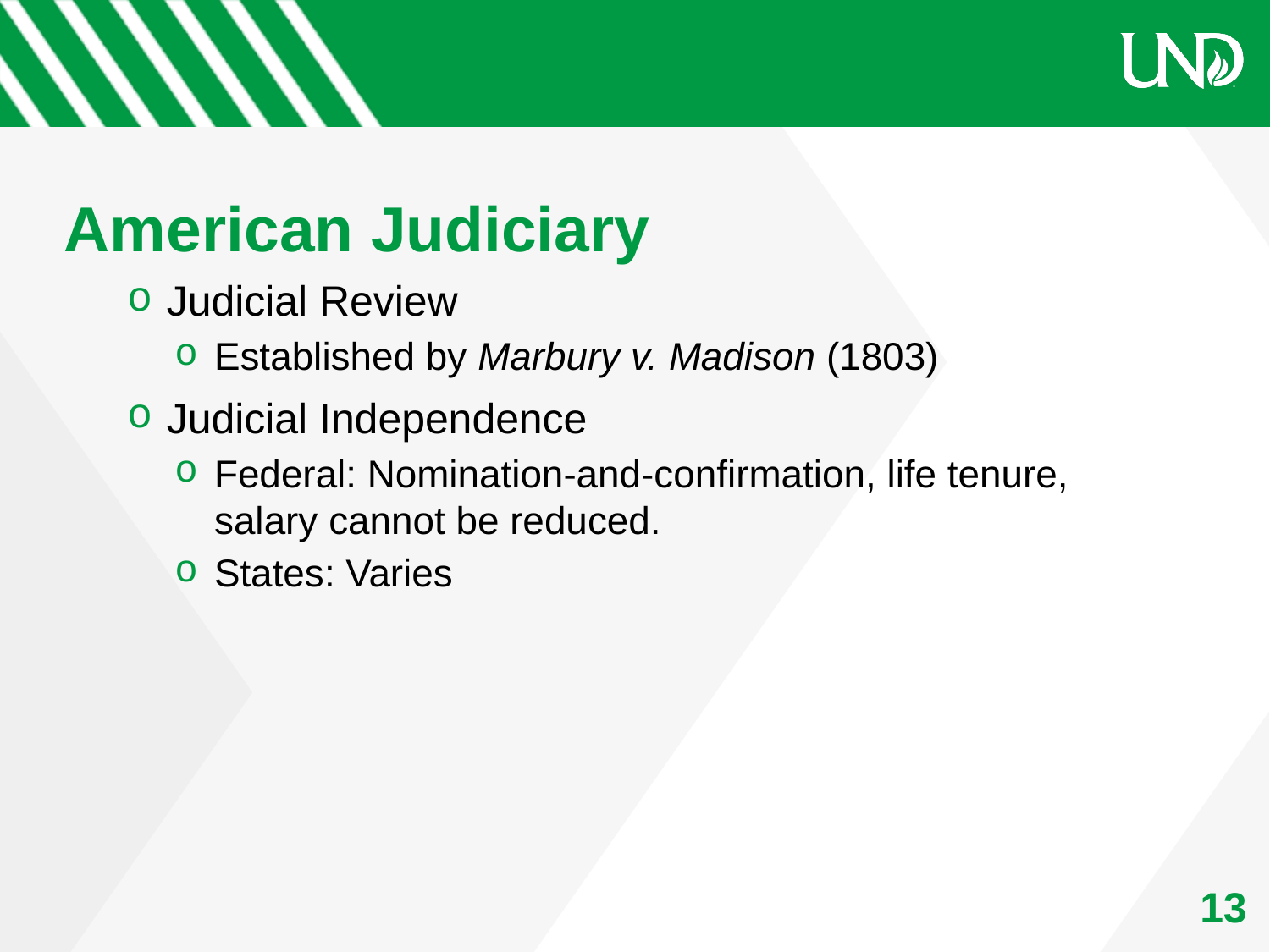

# American Judiciary
Judicial Review
Established by Marbury v. Madison (1803)
Judicial Independence
Federal: Nomination-and-confirmation, life tenure, salary cannot be reduced.
States: Varies

13